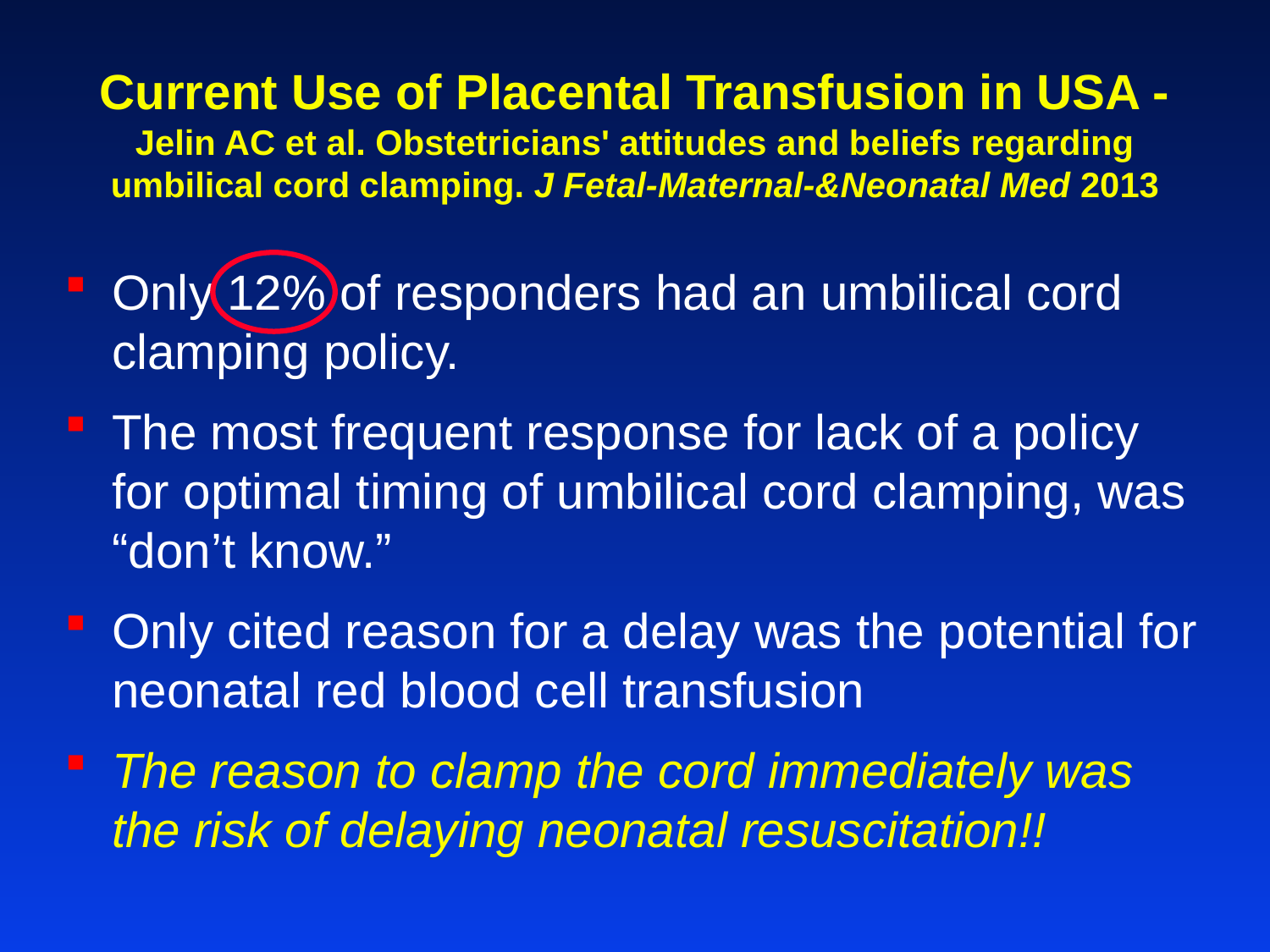

# Current Use of Placental Transfusion in USA - Jelin AC et al. Obstetricians' attitudes and beliefs regarding umbilical cord clamping. J Fetal-Maternal-&Neonatal Med 2013

Only 12% of responders had an umbilical cord clamping policy.
The most frequent response for lack of a policy for optimal timing of umbilical cord clamping, was “don’t know.”
Only cited reason for a delay was the potential for neonatal red blood cell transfusion
The reason to clamp the cord immediately was the risk of delaying neonatal resuscitation!!